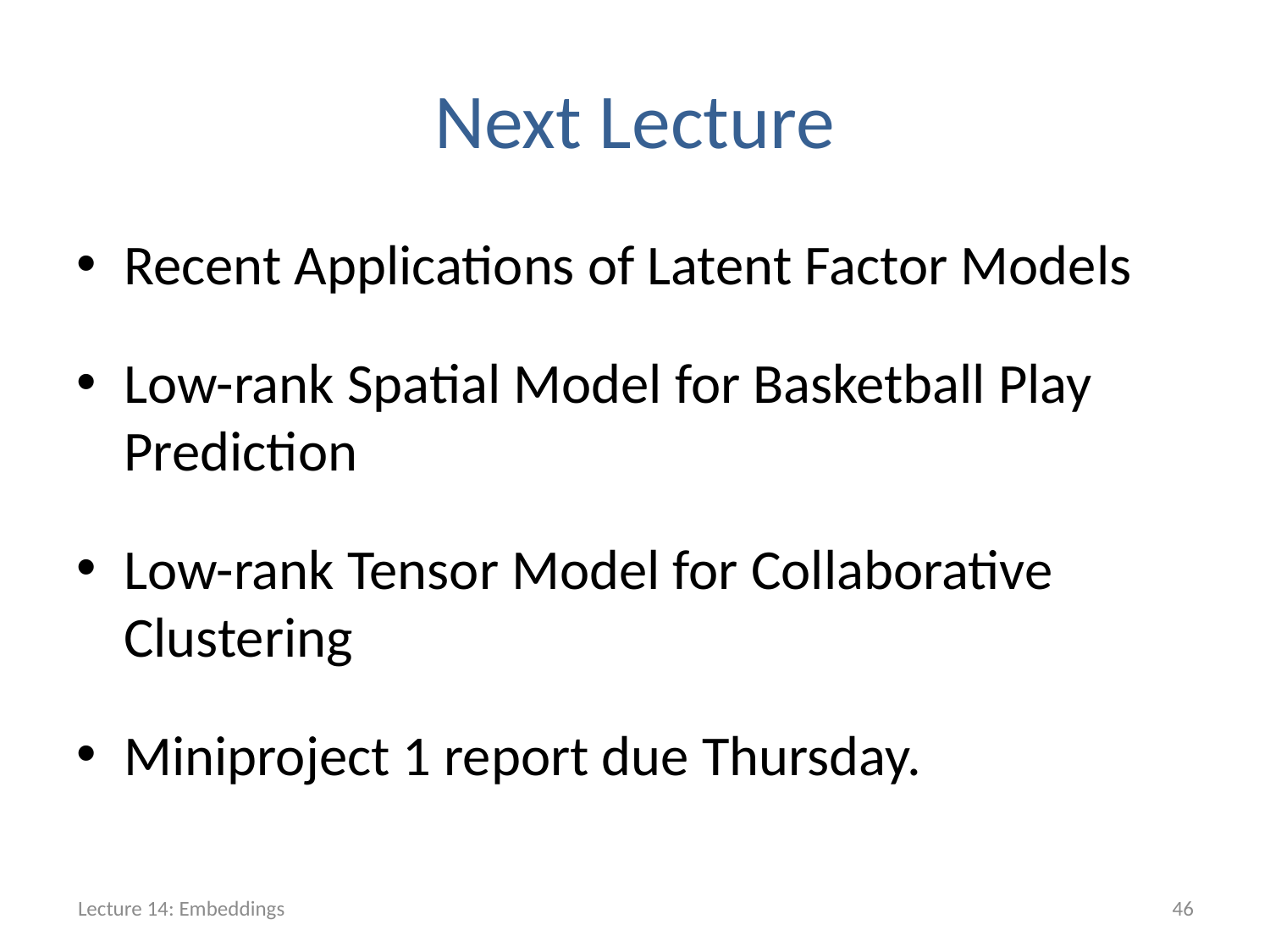

# Next Lecture
Recent Applications of Latent Factor Models

Low-rank Spatial Model for Basketball Play Prediction

Low-rank Tensor Model for Collaborative Clustering

Miniproject 1 report due Thursday.
Lecture 14: Embeddings
46